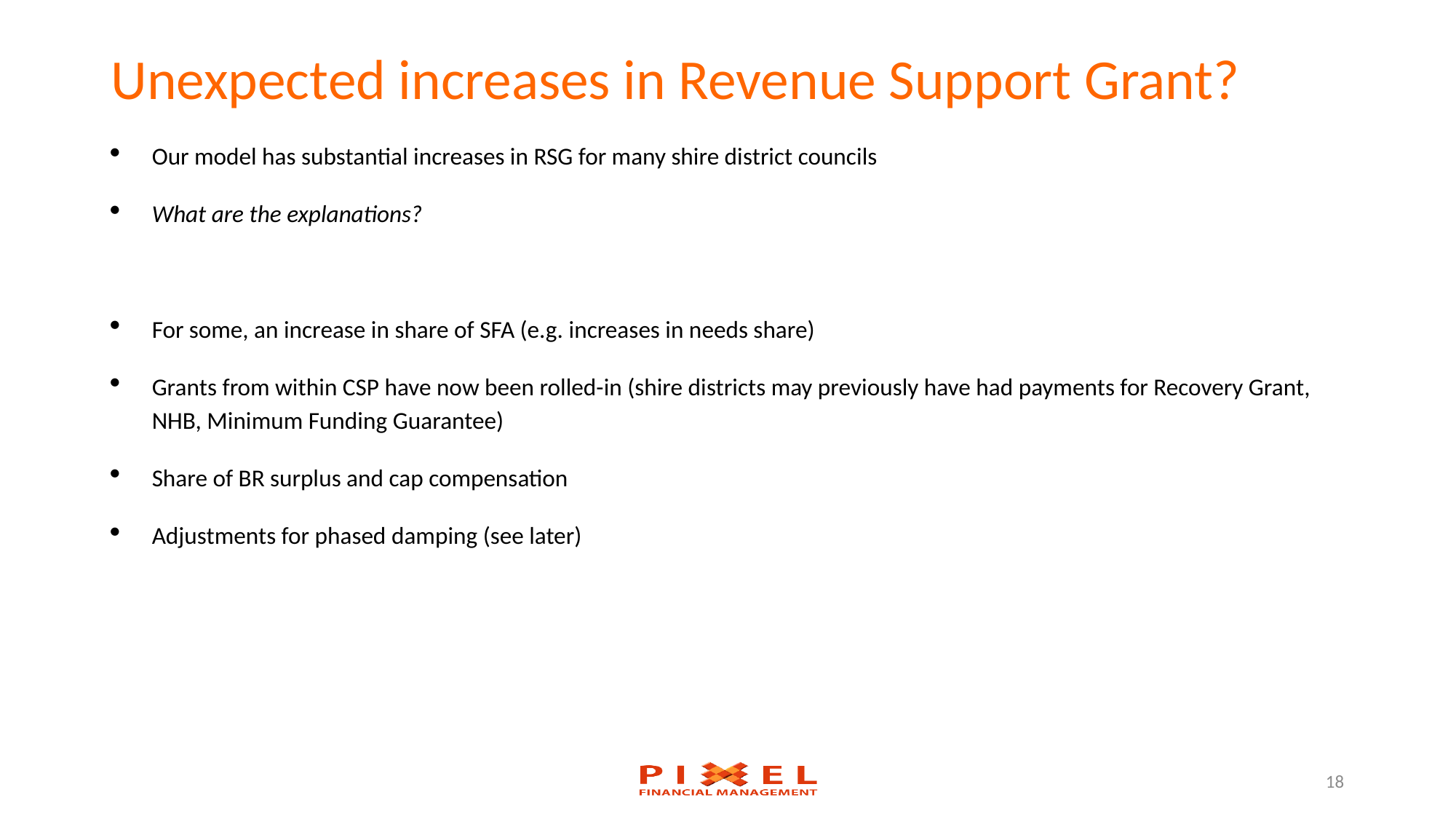

# Unexpected increases in Revenue Support Grant?
Our model has substantial increases in RSG for many shire district councils
What are the explanations?

For some, an increase in share of SFA (e.g. increases in needs share)
Grants from within CSP have now been rolled-in (shire districts may previously have had payments for Recovery Grant, NHB, Minimum Funding Guarantee)
Share of BR surplus and cap compensation
Adjustments for phased damping (see later)

18